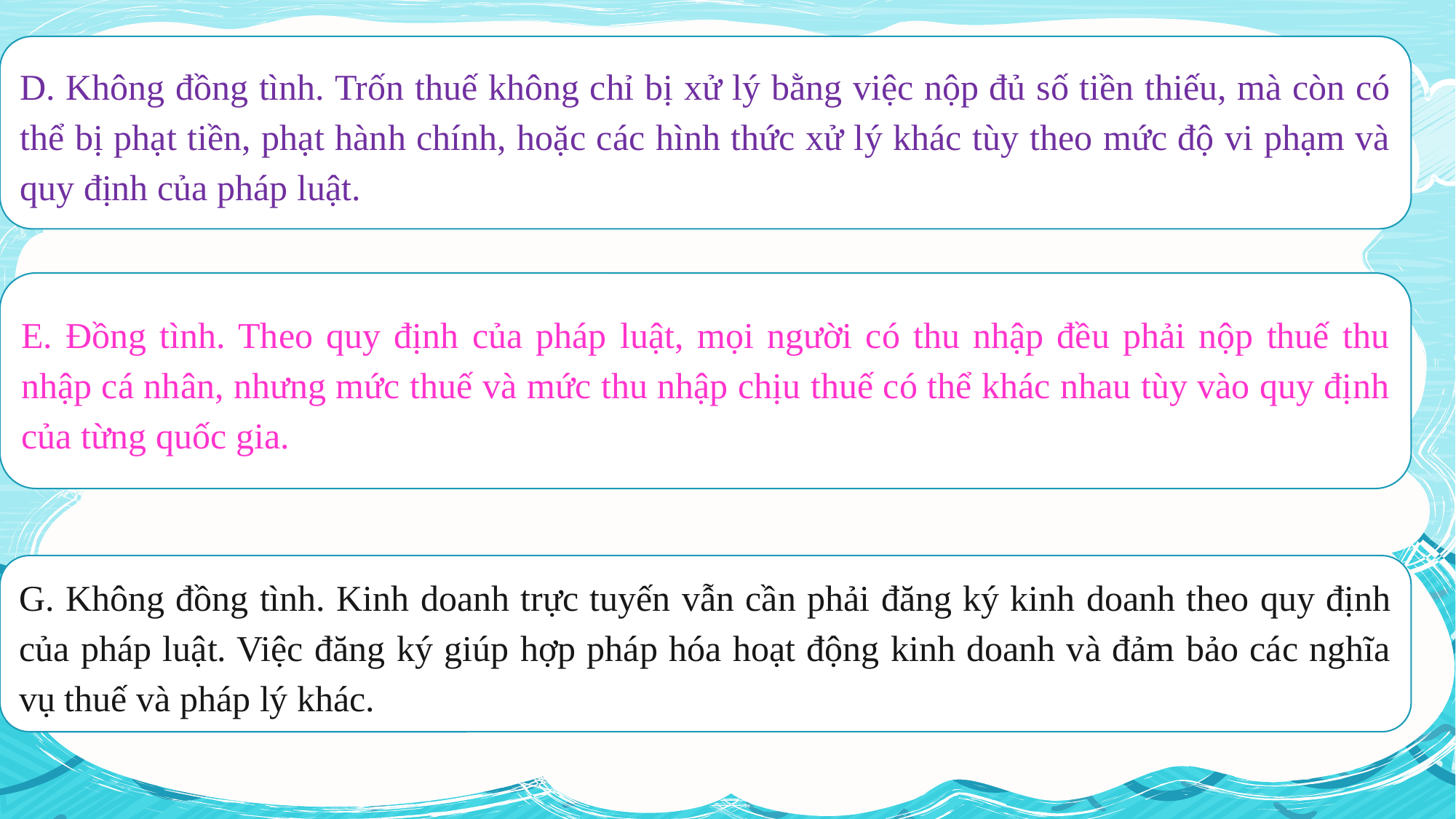

D. Không đồng tình. Trốn thuế không chỉ bị xử lý bằng việc nộp đủ số tiền thiếu, mà còn có thể bị phạt tiền, phạt hành chính, hoặc các hình thức xử lý khác tùy theo mức độ vi phạm và quy định của pháp luật.
E. Đồng tình. Theo quy định của pháp luật, mọi người có thu nhập đều phải nộp thuế thu nhập cá nhân, nhưng mức thuế và mức thu nhập chịu thuế có thể khác nhau tùy vào quy định của từng quốc gia.
G. Không đồng tình. Kinh doanh trực tuyến vẫn cần phải đăng ký kinh doanh theo quy định của pháp luật. Việc đăng ký giúp hợp pháp hóa hoạt động kinh doanh và đảm bảo các nghĩa vụ thuế và pháp lý khác.